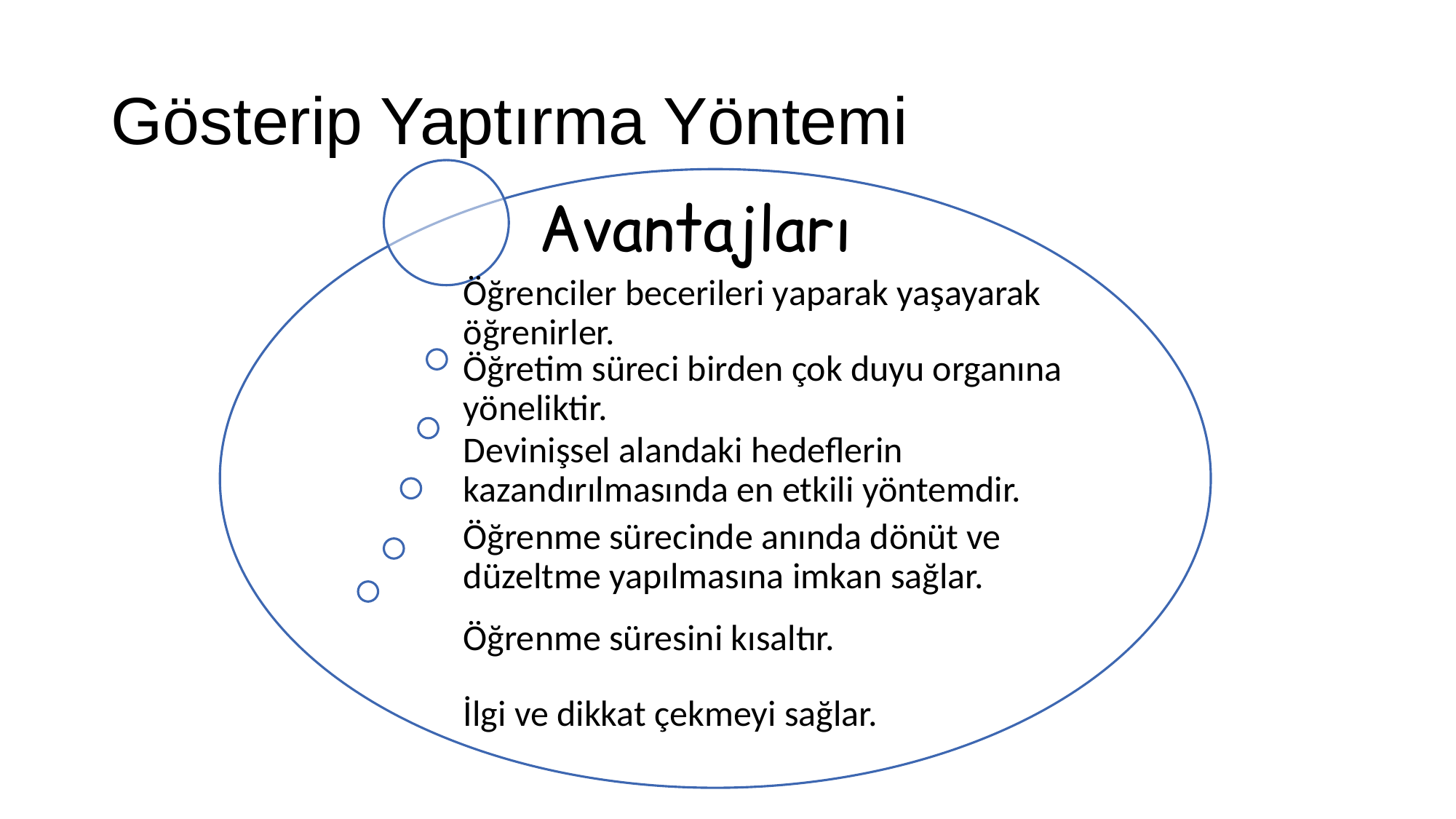

# Gösterip Yaptırma Yöntemi
Avantajları
Öğrenciler becerileri yaparak yaşayarak öğrenirler.
Öğretim süreci birden çok duyu organına yöneliktir.
Devinişsel alandaki hedeflerin kazandırılmasında en etkili yöntemdir.
Öğrenme sürecinde anında dönüt ve düzeltme yapılmasına imkan sağlar.
Öğrenme süresini kısaltır.
İlgi ve dikkat çekmeyi sağlar.